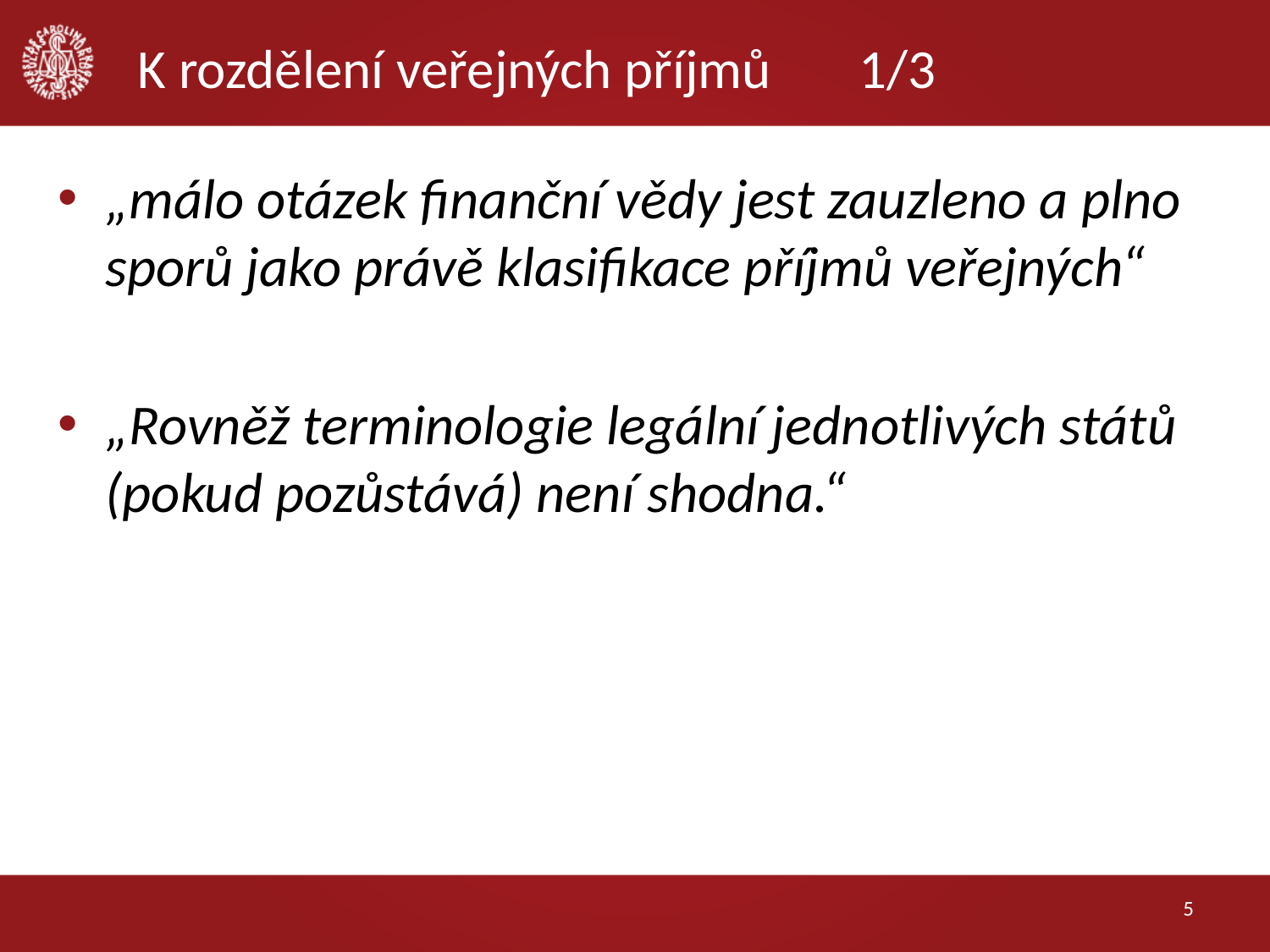

# K rozdělení veřejných příjmů	1/3
„málo otázek finanční vědy jest zauzleno a plno sporů jako právě klasifikace příjmů veřejných“

„Rovněž terminologie legální jednotlivých států (pokud pozůstává) není shodna.“

5